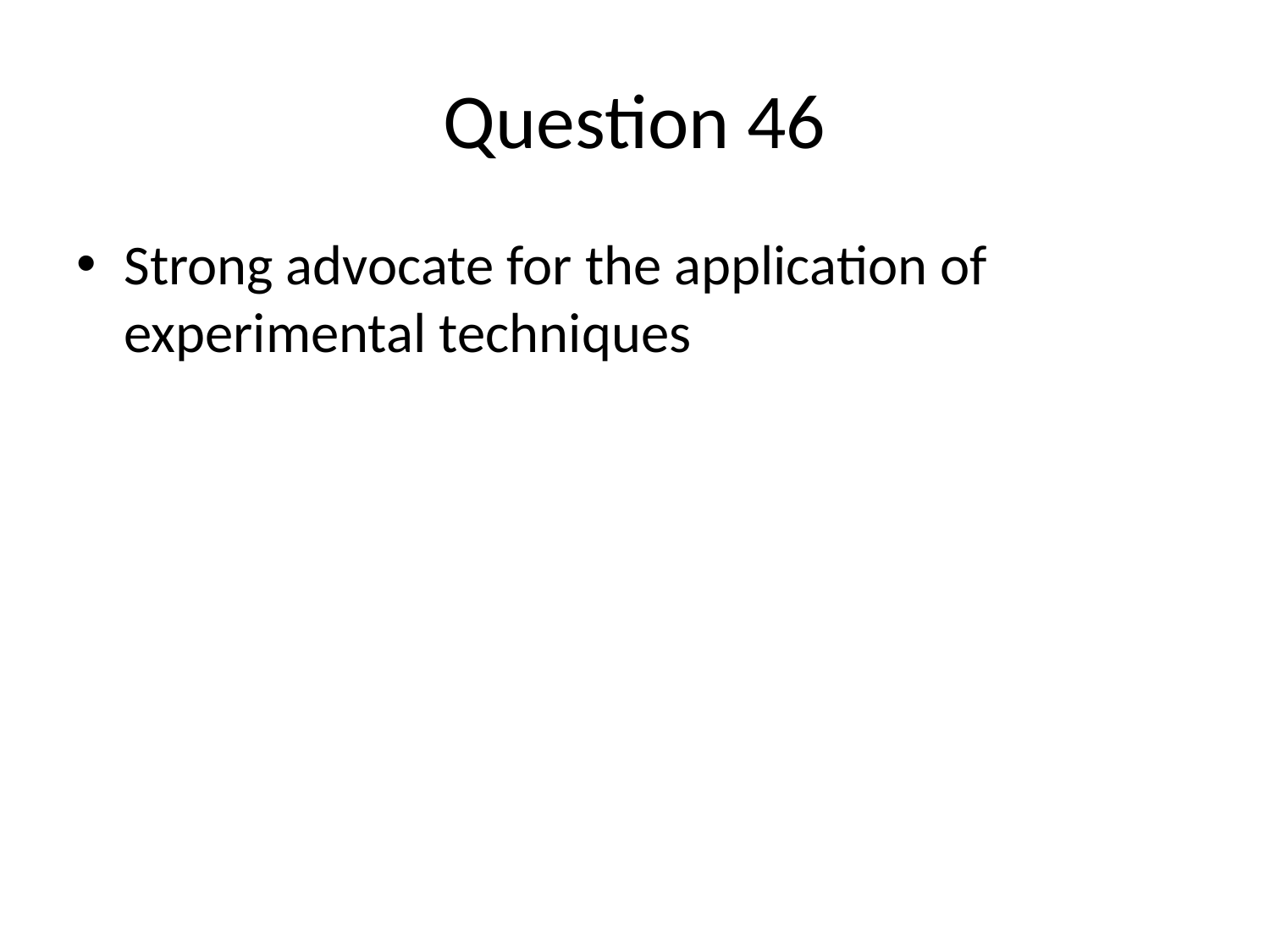

# Question 46
Strong advocate for the application of experimental techniques